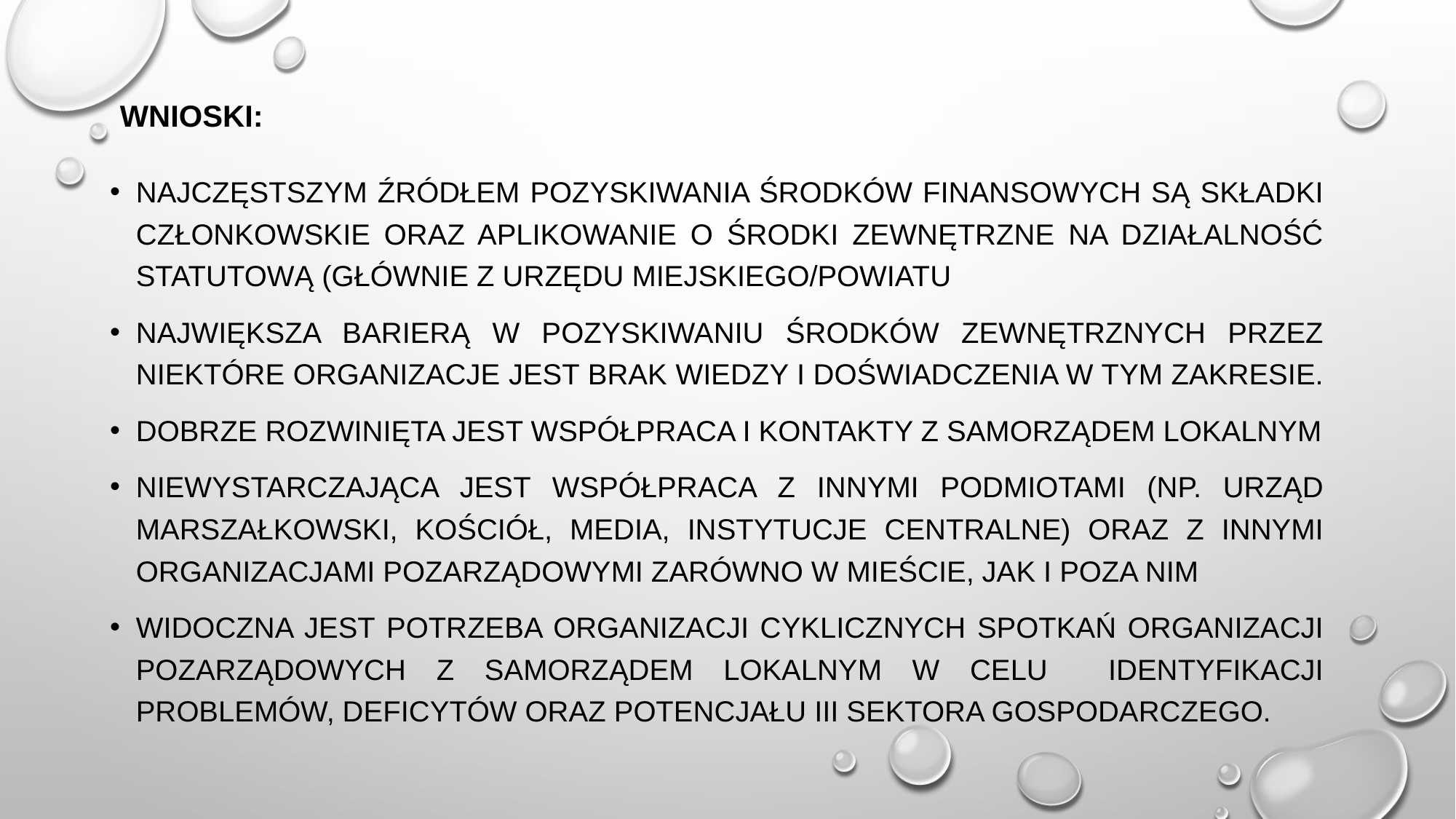

# Wnioski:
Najczęstszym źródłem pozyskiwania środków finansowych są składki członkowskie oraz aplikowanie o środki zewnętrzne na działalność statutową (głównie z Urzędu Miejskiego/Powiatu
Największa barierą w pozyskiwaniu środków zewnętrznych przez niektóre organizacje jest brak wiedzy i doświadczenia w tym zakresie.
Dobrze rozwinięta jest współpraca i kontakty z samorządem lokalnym
Niewystarczająca jest współpraca z innymi podmiotami (np. Urząd Marszałkowski, Kościół, media, instytucje centralne) oraz z innymi organizacjami pozarządowymi zarówno w mieście, jak i poza nim
Widoczna jest potrzeba organizacji cyklicznych spotkań organizacji pozarządowych z samorządem lokalnym w celu  identyfikacji problemów, deficytów oraz potencjału III sektora gospodarczego.